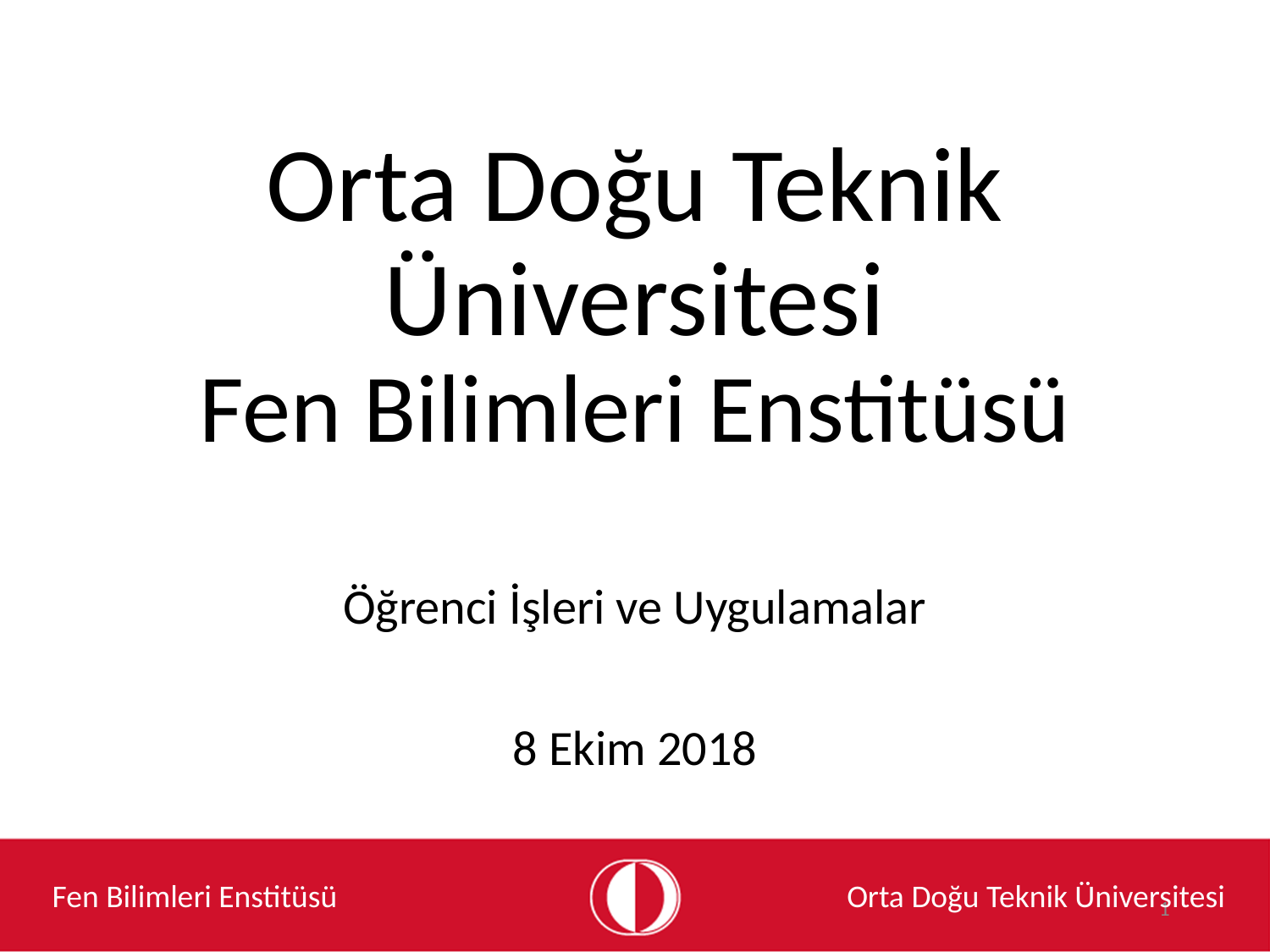

# Orta Doğu Teknik Üniversitesi Fen Bilimleri Enstitüsü
Öğrenci İşleri ve Uygulamalar

8 Ekim 2018
Fen Bilimleri Enstitüsü
Orta Doğu Teknik Üniversitesi
1